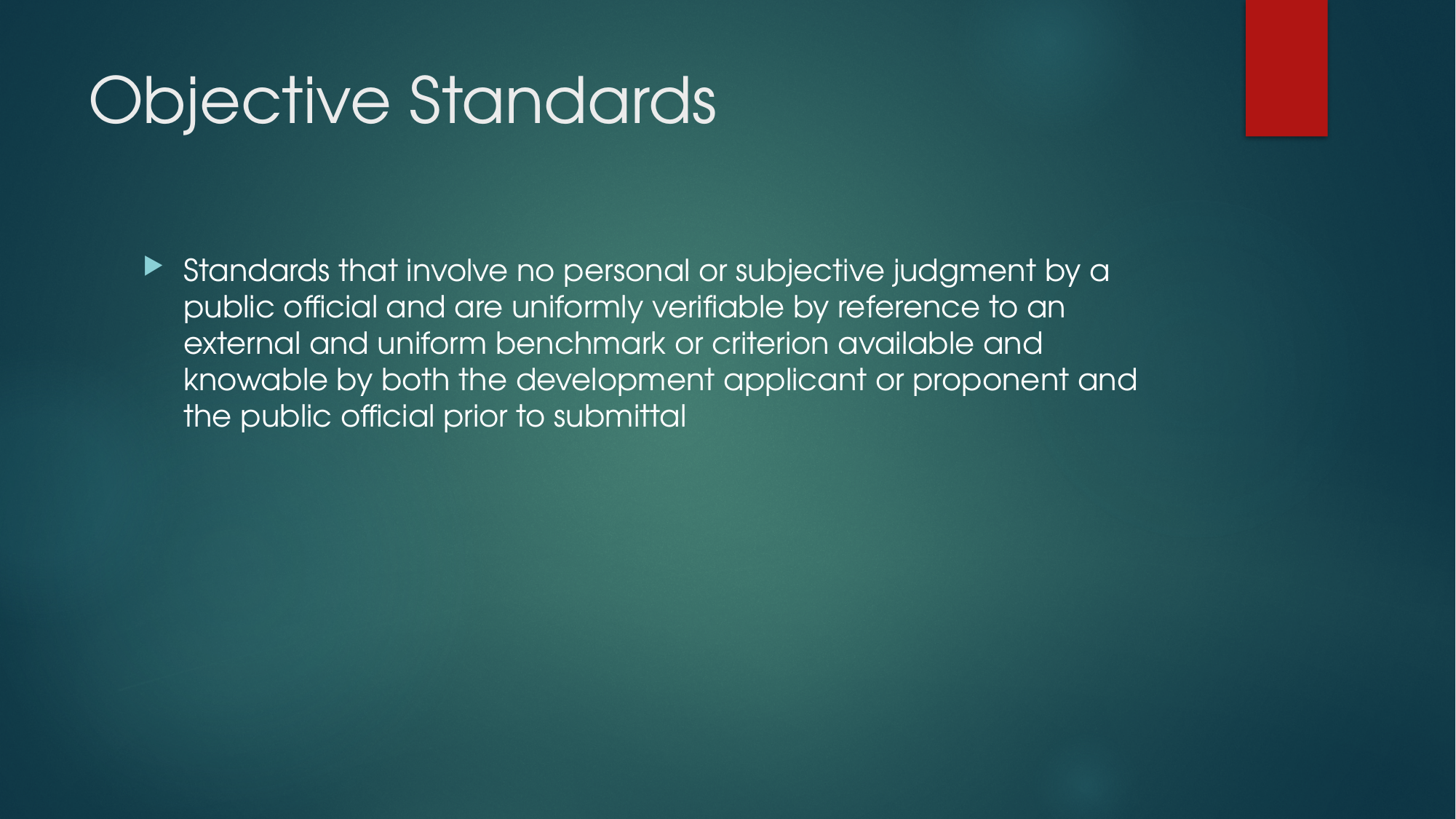

# Objective Standards
Standards that involve no personal or subjective judgment by a public official and are uniformly verifiable by reference to an external and uniform benchmark or criterion available and knowable by both the development applicant or proponent and the public official prior to submittal